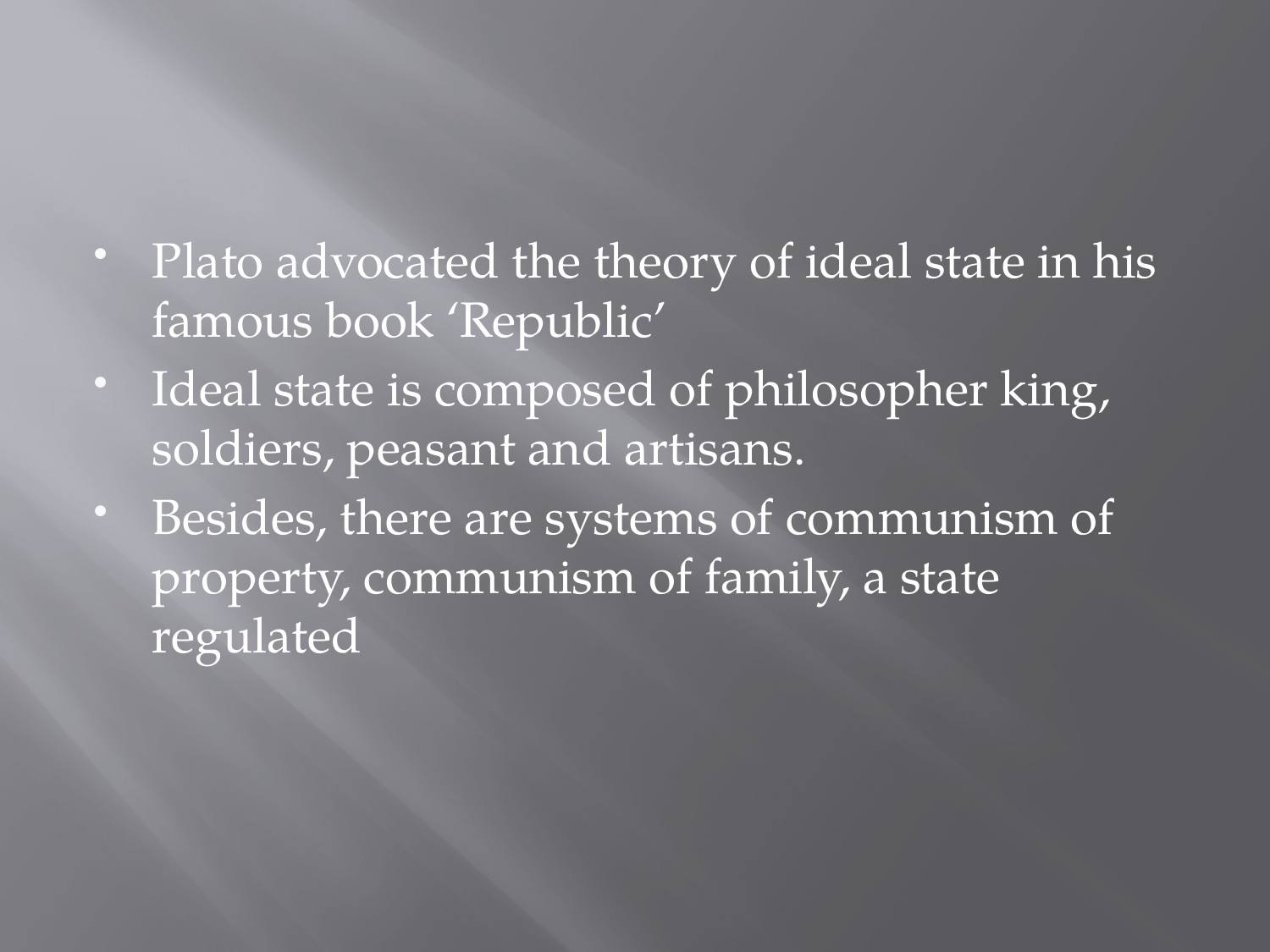

Plato advocated the theory of ideal state in his famous book ‘Republic’
Ideal state is composed of philosopher king, soldiers, peasant and artisans.
Besides, there are systems of communism of property, communism of family, a state regulated